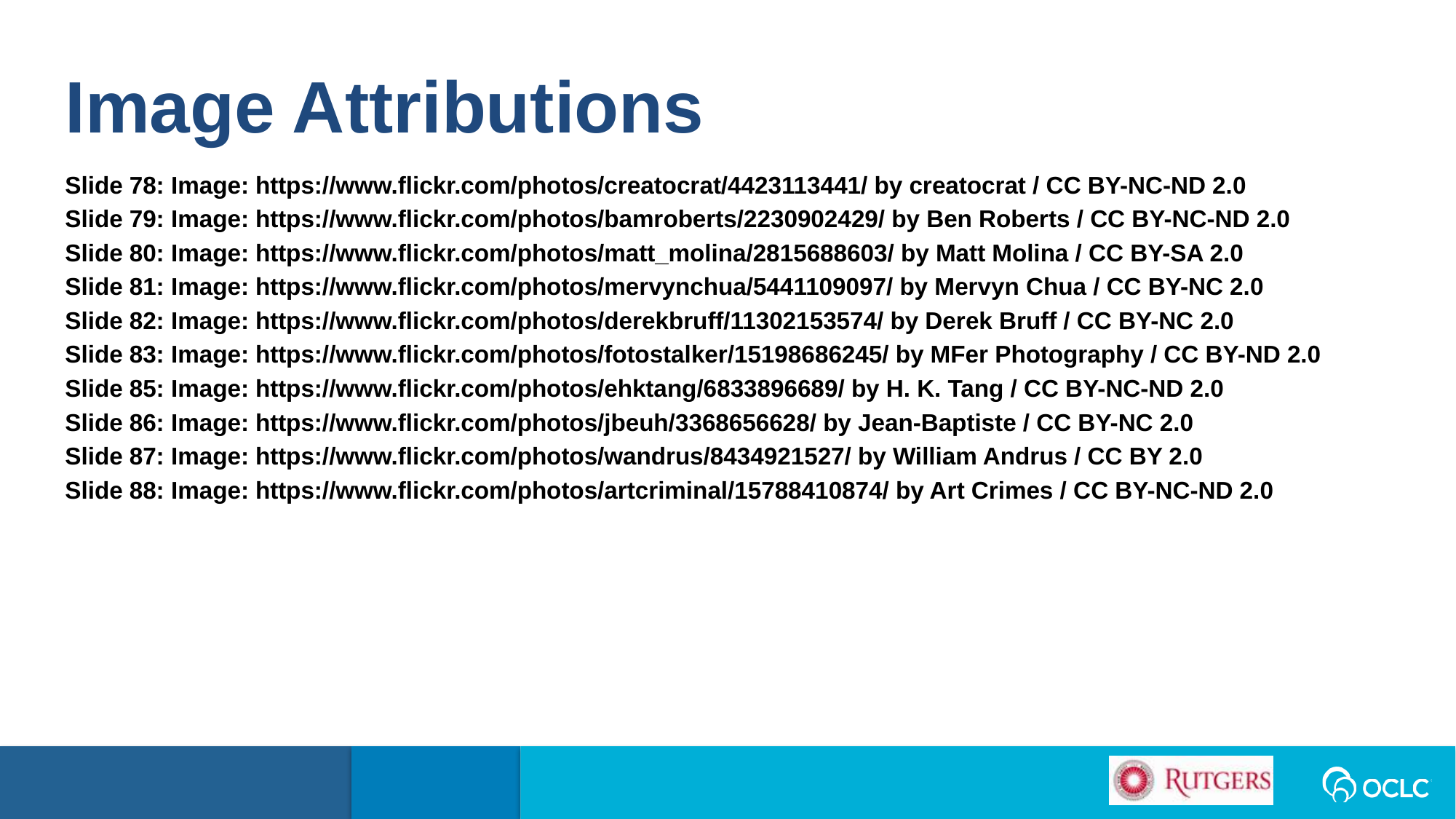

Image Attributions
Slide 78: Image: https://www.flickr.com/photos/creatocrat/4423113441/ by creatocrat / CC BY-NC-ND 2.0
Slide 79: Image: https://www.flickr.com/photos/bamroberts/2230902429/ by Ben Roberts / CC BY-NC-ND 2.0
Slide 80: Image: https://www.flickr.com/photos/matt_molina/2815688603/ by Matt Molina / CC BY-SA 2.0
Slide 81: Image: https://www.flickr.com/photos/mervynchua/5441109097/ by Mervyn Chua / CC BY-NC 2.0
Slide 82: Image: https://www.flickr.com/photos/derekbruff/11302153574/ by Derek Bruff / CC BY-NC 2.0
Slide 83: Image: https://www.flickr.com/photos/fotostalker/15198686245/ by MFer Photography / CC BY-ND 2.0
Slide 85: Image: https://www.flickr.com/photos/ehktang/6833896689/ by H. K. Tang / CC BY-NC-ND 2.0
Slide 86: Image: https://www.flickr.com/photos/jbeuh/3368656628/ by Jean-Baptiste / CC BY-NC 2.0
Slide 87: Image: https://www.flickr.com/photos/wandrus/8434921527/ by William Andrus / CC BY 2.0
Slide 88: Image: https://www.flickr.com/photos/artcriminal/15788410874/ by Art Crimes / CC BY-NC-ND 2.0